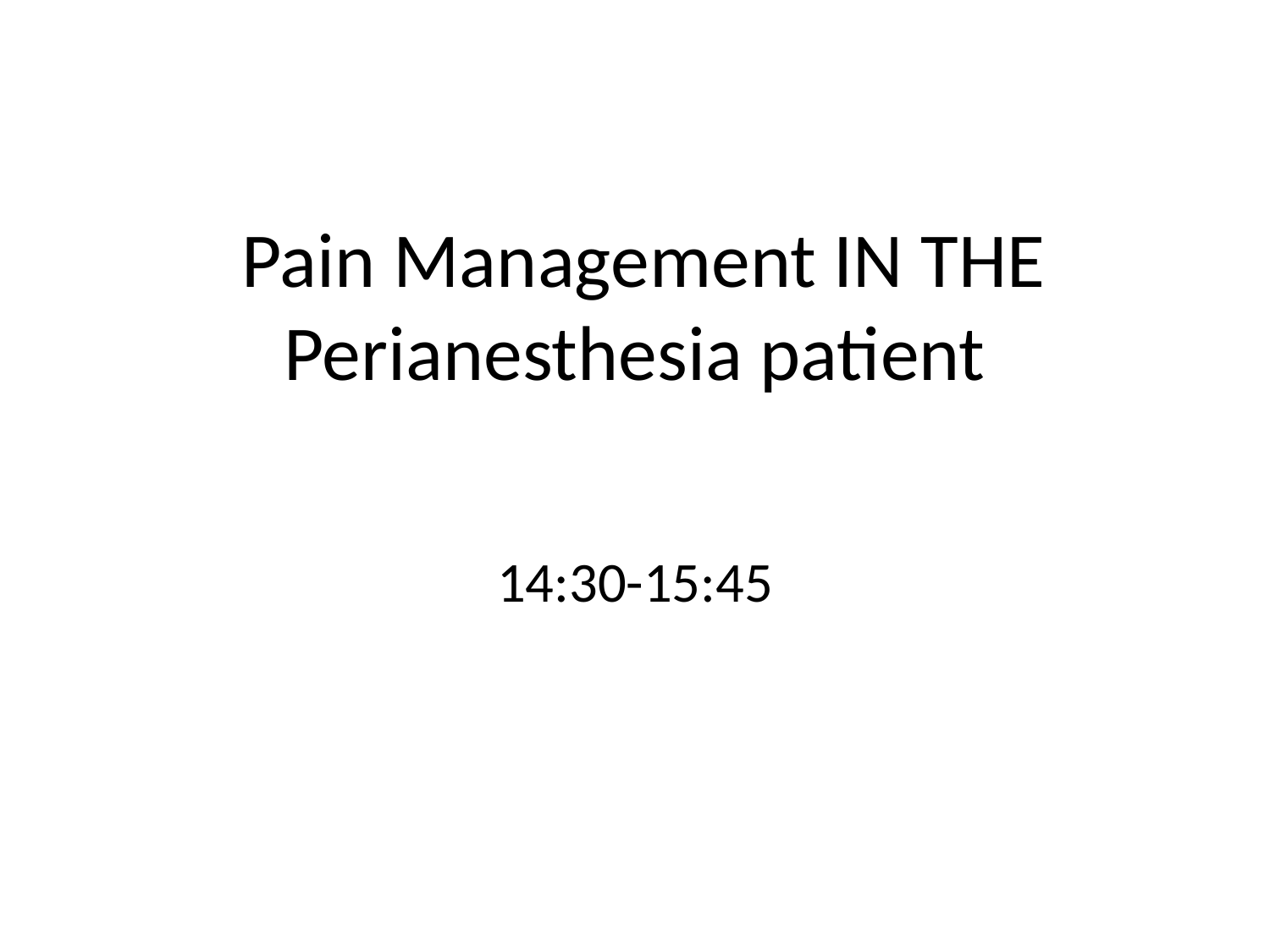

# Pain Management IN THE Perianesthesia patient
14:30-15:45